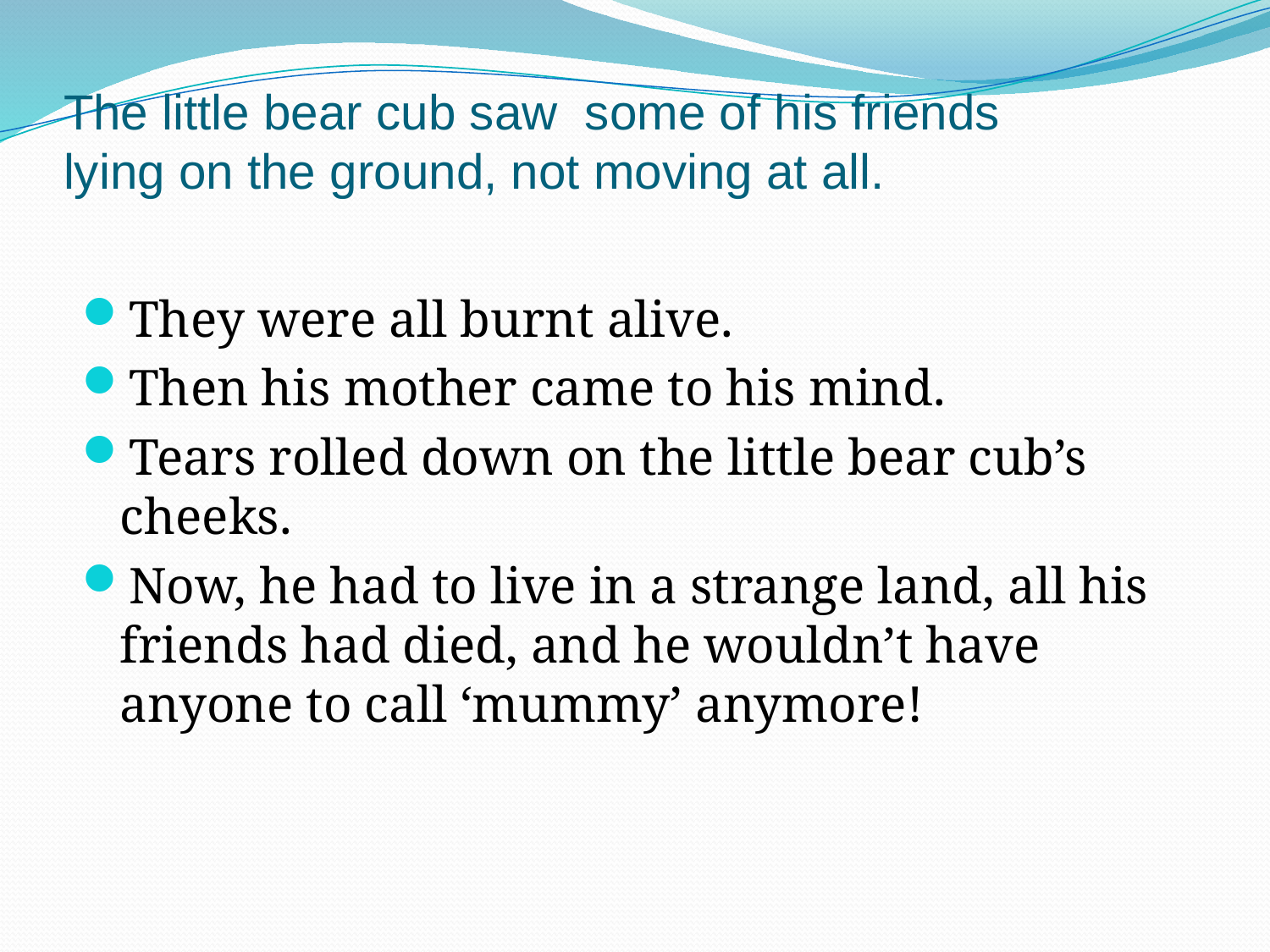

# The little bear cub saw  some of his friends lying on the ground, not moving at all.
They were all burnt alive.
Then his mother came to his mind.
Tears rolled down on the little bear cub’s cheeks.
Now, he had to live in a strange land, all his friends had died, and he wouldn’t have anyone to call ‘mummy’ anymore!